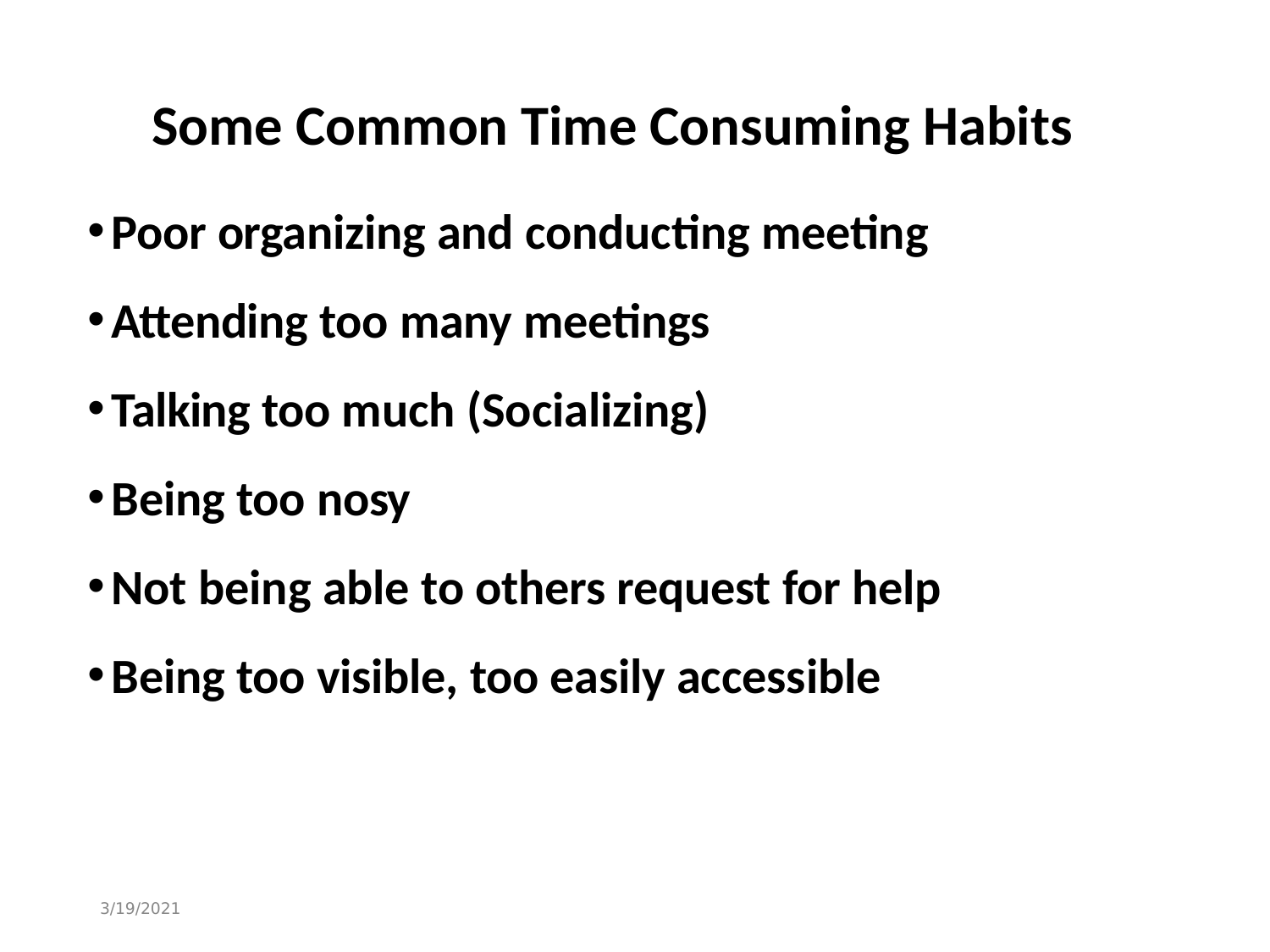

# Some Common Time Consuming Habits
Poor organizing and conducting meeting
Attending too many meetings
Talking too much (Socializing)
Being too nosy
Not being able to others request for help
Being too visible, too easily accessible
3/19/2021